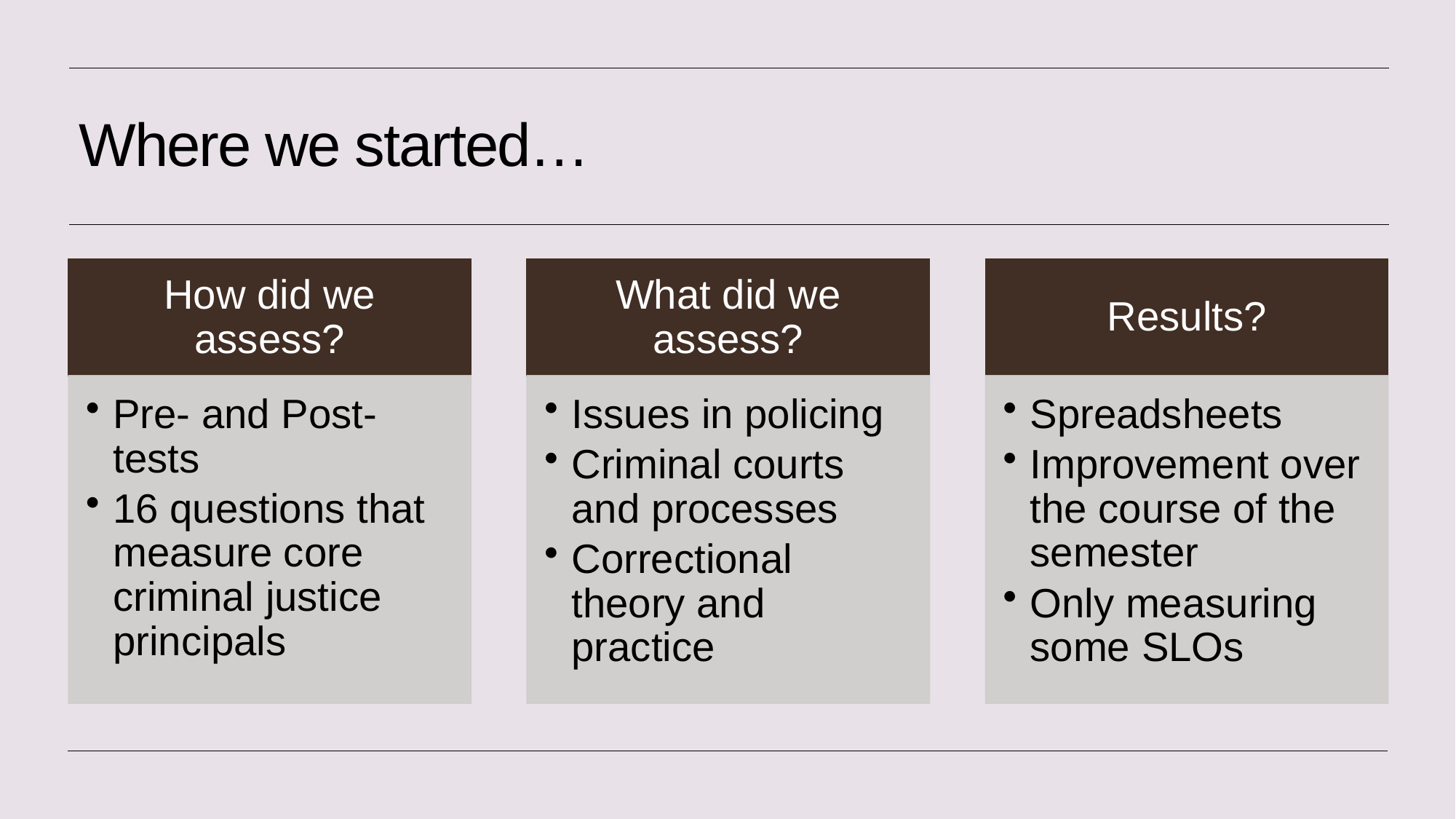

# Where we started…
How did we assess?
Pre- and Post-tests
16 questions that measure core criminal justice principals
What did we assess?
Issues in policing
Criminal courts and processes
Correctional theory and practice
Results?
Spreadsheets
Improvement over the course of the semester
Only measuring some SLOs